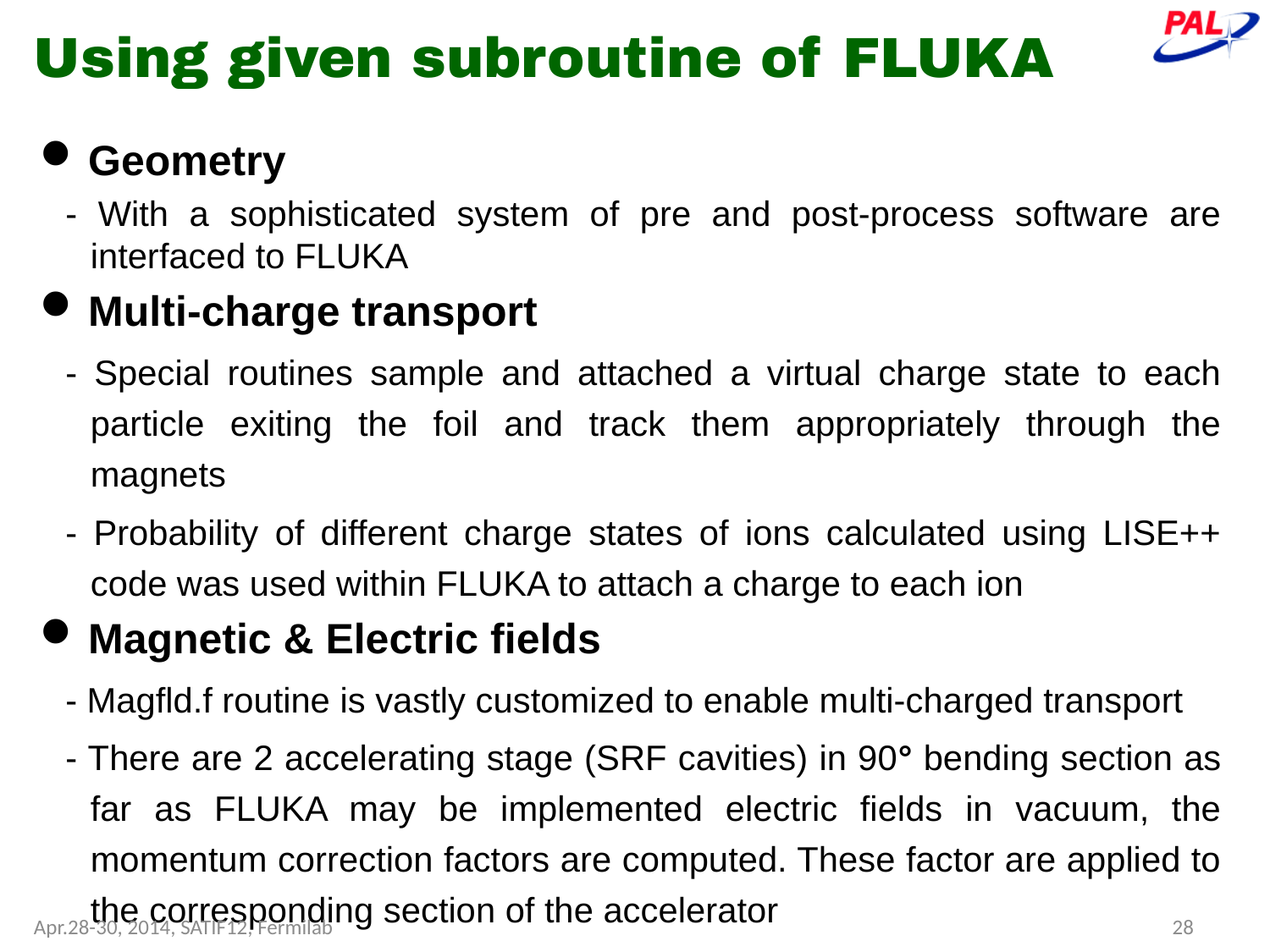

Using given subroutine of FLUKA
Geometry
- With a sophisticated system of pre and post-process software are interfaced to FLUKA
Multi-charge transport
- Special routines sample and attached a virtual charge state to each particle exiting the foil and track them appropriately through the magnets
- Probability of different charge states of ions calculated using LISE++ code was used within FLUKA to attach a charge to each ion
Magnetic & Electric fields
- Magfld.f routine is vastly customized to enable multi-charged transport
- There are 2 accelerating stage (SRF cavities) in 90° bending section as far as FLUKA may be implemented electric fields in vacuum, the momentum correction factors are computed. These factor are applied to the corresponding section of the accelerator

Apr.28-30, 2014, SATIF12, Fermilab
28